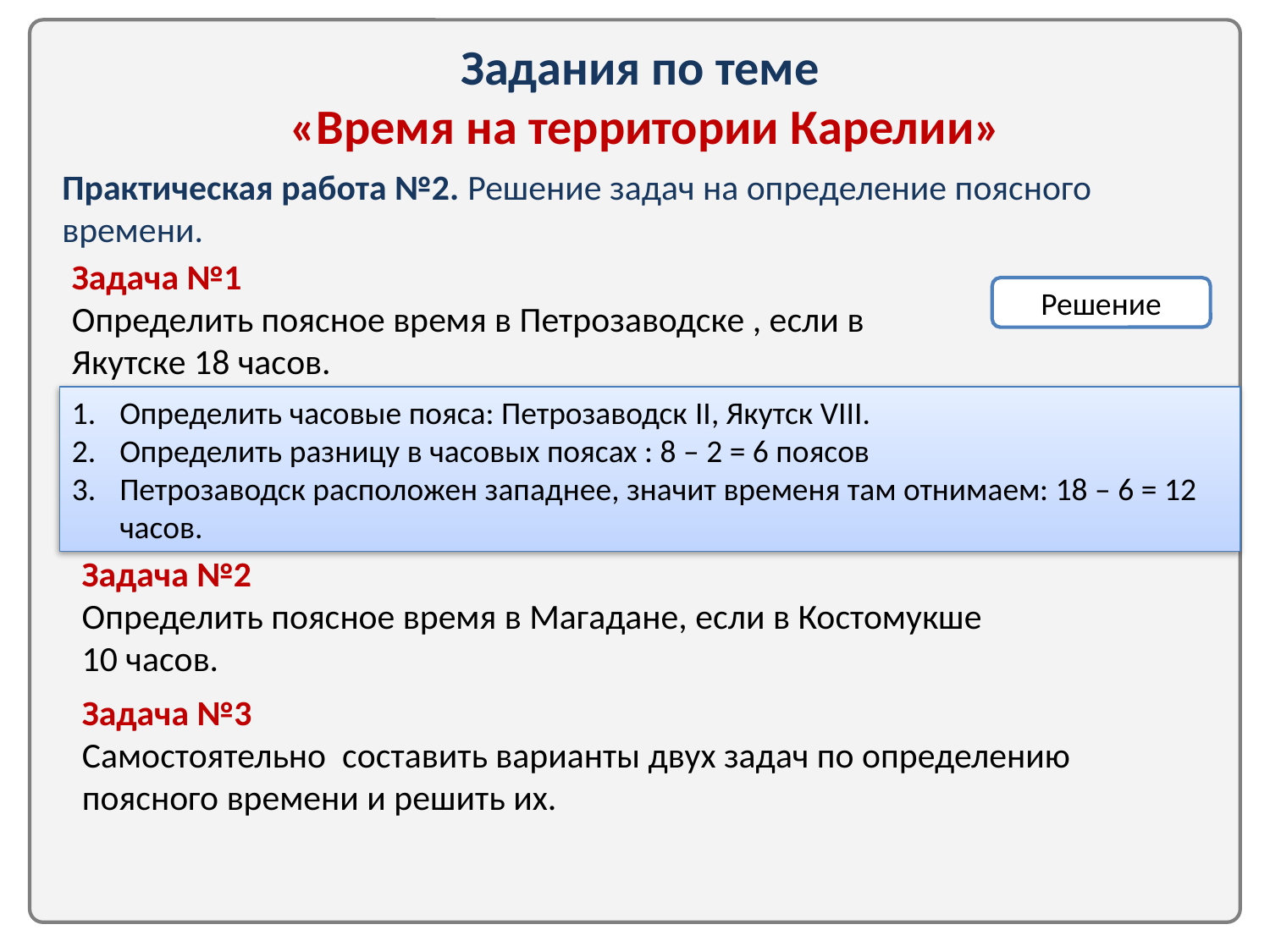

Задания по теме
 «Время на территории Карелии»
Практическая работа №2. Решение задач на определение поясного времени.
Задача №1
Определить поясное время в Петрозаводске , если в Якутске 18 часов.
Решение
Определить часовые пояса: Петрозаводск II, Якутск VIII.
Определить разницу в часовых поясах : 8 – 2 = 6 поясов
Петрозаводск расположен западнее, значит временя там отнимаем: 18 – 6 = 12 часов.
Задача №2
Определить поясное время в Магадане, если в Костомукше  10 часов.
Задача №3
Самостоятельно  составить варианты двух задач по определению поясного времени и решить их.